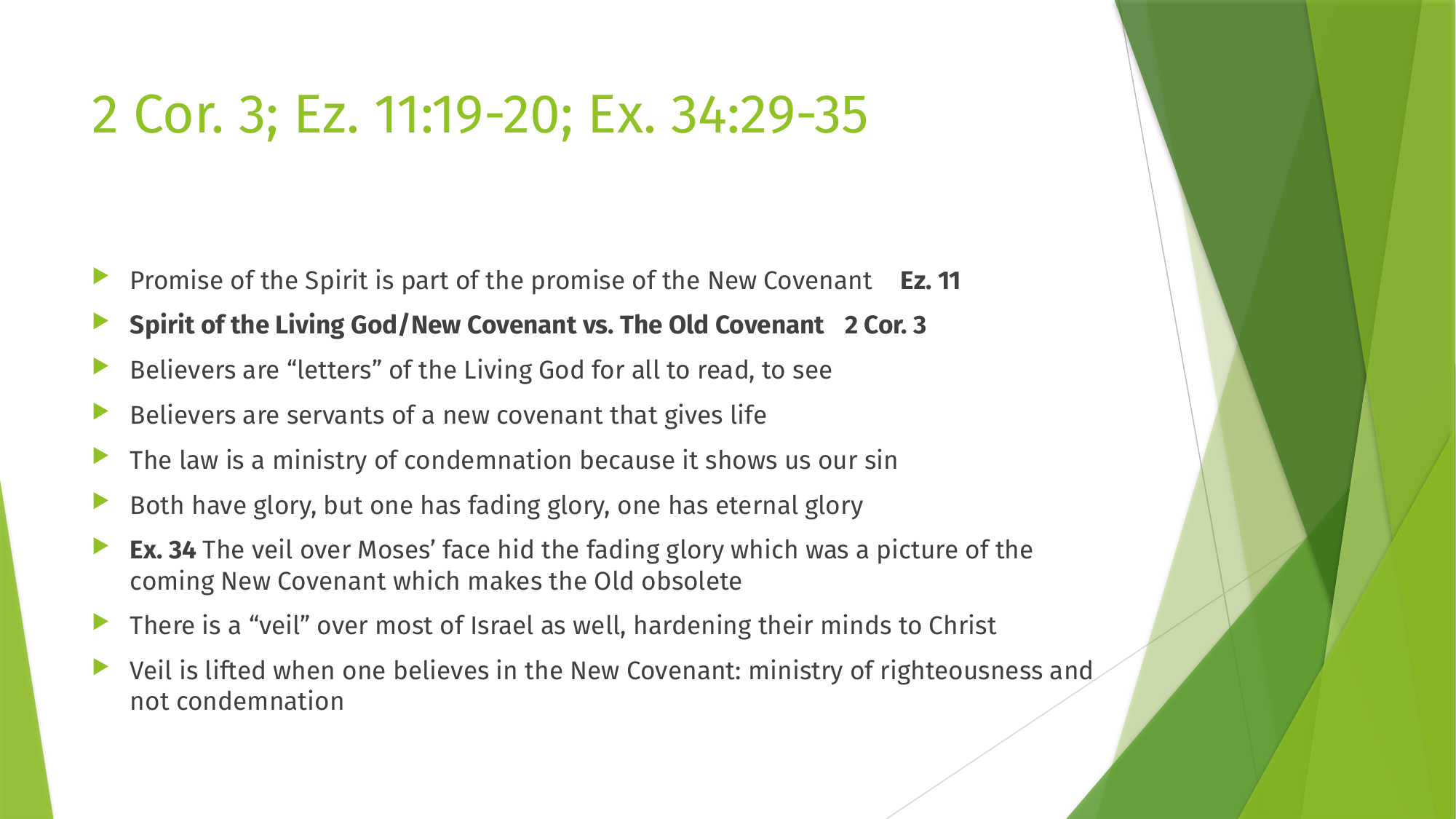

# 2 Cor. 3; Ez. 11:19-20; Ex. 34:29-35
Promise of the Spirit is part of the promise of the New Covenant    Ez. 11
Spirit of the Living God/New Covenant vs. The Old Covenant   2 Cor. 3
Believers are “letters” of the Living God for all to read, to see
Believers are servants of a new covenant that gives life
The law is a ministry of condemnation because it shows us our sin
Both have glory, but one has fading glory, one has eternal glory
Ex. 34 The veil over Moses’ face hid the fading glory which was a picture of the coming New Covenant which makes the Old obsolete
There is a “veil” over most of Israel as well, hardening their minds to Christ
Veil is lifted when one believes in the New Covenant: ministry of righteousness and not condemnation